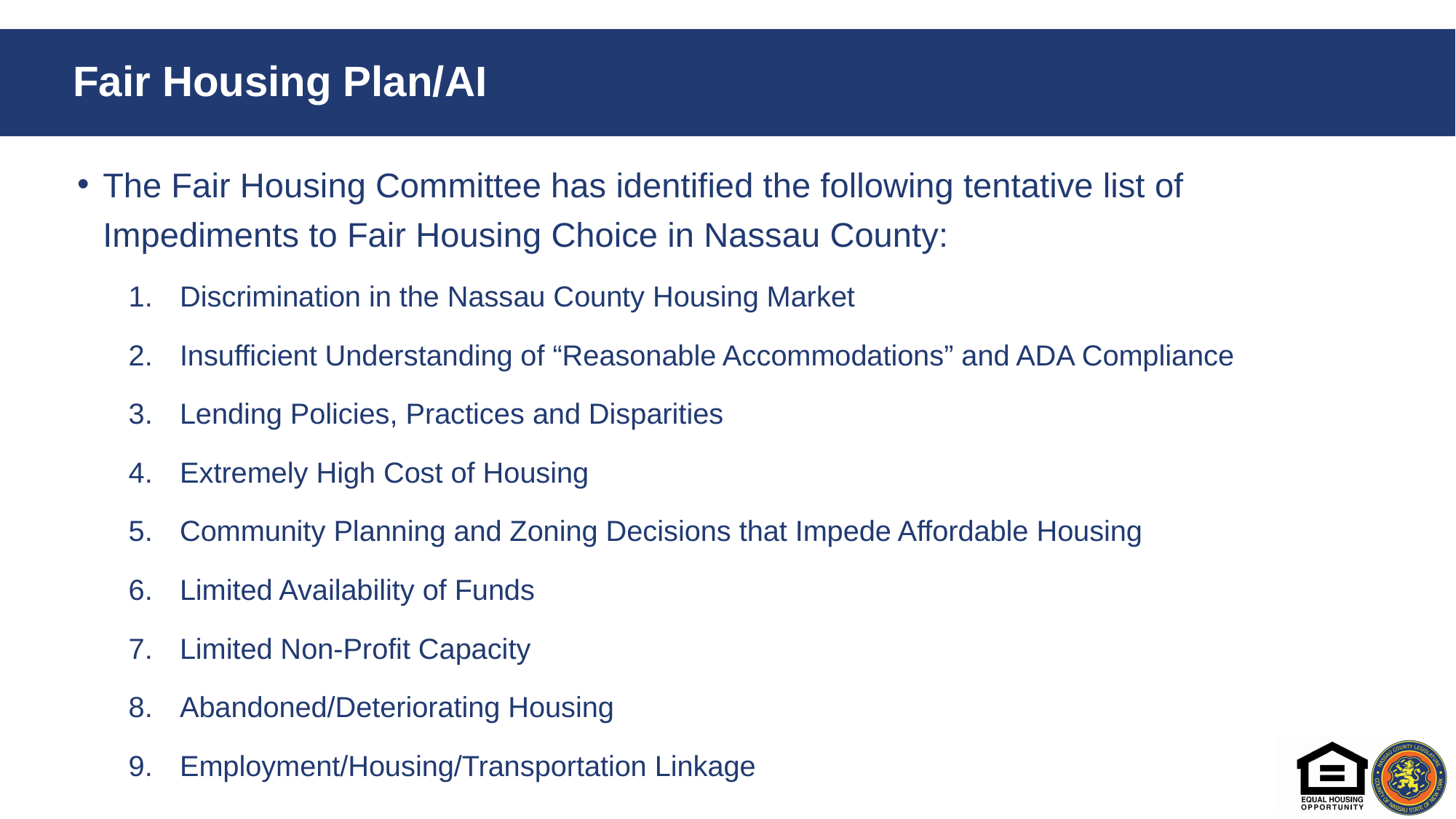

# Fair Housing Plan/AI
The Fair Housing Committee has identified the following tentative list of Impediments to Fair Housing Choice in Nassau County:
Discrimination in the Nassau County Housing Market
Insufficient Understanding of “Reasonable Accommodations” and ADA Compliance
Lending Policies, Practices and Disparities
Extremely High Cost of Housing
Community Planning and Zoning Decisions that Impede Affordable Housing
Limited Availability of Funds
Limited Non-Profit Capacity
Abandoned/Deteriorating Housing
Employment/Housing/Transportation Linkage